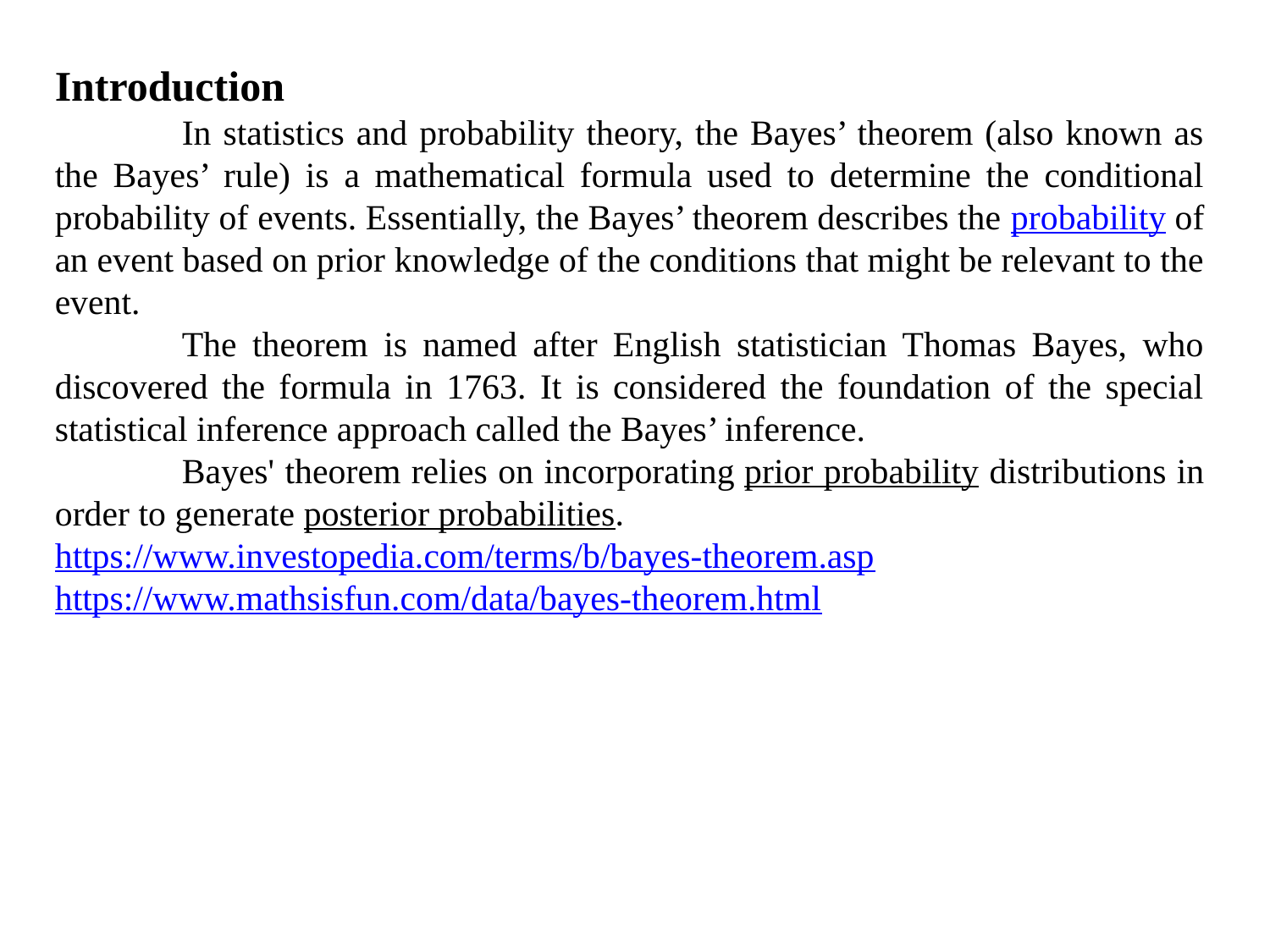

Introduction
	In statistics and probability theory, the Bayes’ theorem (also known as the Bayes’ rule) is a mathematical formula used to determine the conditional probability of events. Essentially, the Bayes’ theorem describes the probability of an event based on prior knowledge of the conditions that might be relevant to the event.
	The theorem is named after English statistician Thomas Bayes, who discovered the formula in 1763. It is considered the foundation of the special statistical inference approach called the Bayes’ inference.
	Bayes' theorem relies on incorporating prior probability distributions in order to generate posterior probabilities.
https://www.investopedia.com/terms/b/bayes-theorem.asp
https://www.mathsisfun.com/data/bayes-theorem.html